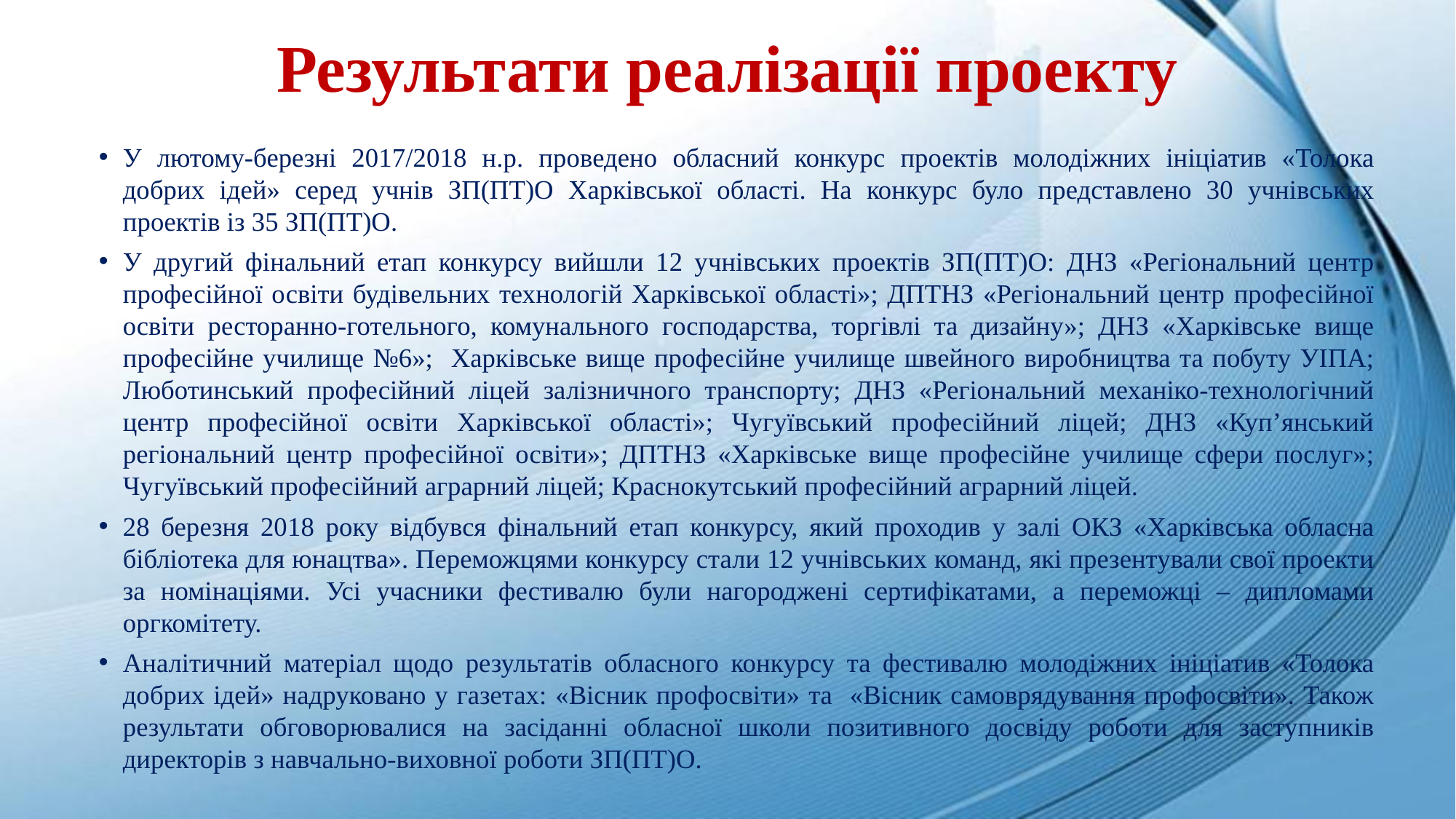

# Результати реалізації проекту
У лютому-березні 2017/2018 н.р. проведено обласний конкурс проектів молодіжних ініціатив «Толока добрих ідей» серед учнів ЗП(ПТ)О Харківської області. На конкурс було представлено 30 учнівських проектів із 35 ЗП(ПТ)О.
У другий фінальний етап конкурсу вийшли 12 учнівських проектів ЗП(ПТ)О: ДНЗ «Регіональний центр професійної освіти будівельних технологій Харківської області»; ДПТНЗ «Регіональний центр професійної освіти ресторанно-готельного, комунального господарства, торгівлі та дизайну»; ДНЗ «Харківське вище професійне училище №6»;  Харківське вище професійне училище швейного виробництва та побуту УІПА; Люботинський професійний ліцей залізничного транспорту; ДНЗ «Регіональний механіко-технологічний центр професійної освіти Харківської області»; Чугуївський професійний ліцей; ДНЗ «Куп’янський регіональний центр професійної освіти»; ДПТНЗ «Харківське вище професійне училище сфери послуг»; Чугуївський професійний аграрний ліцей; Краснокутський професійний аграрний ліцей.
28 березня 2018 року відбувся фінальний етап конкурсу, який проходив у залі ОКЗ «Харківська обласна бібліотека для юнацтва». Переможцями конкурсу стали 12 учнівських команд, які презентували свої проекти за номінаціями. Усі учасники фестивалю були нагороджені сертифікатами, а переможці – дипломами оргкомітету.
Аналітичний матеріал щодо результатів обласного конкурсу та фестивалю молодіжних ініціатив «Толока добрих ідей» надруковано у газетах: «Вісник профосвіти» та  «Вісник самоврядування профосвіти». Також результати обговорювалися на засіданні обласної школи позитивного досвіду роботи для заступників директорів з навчально-виховної роботи ЗП(ПТ)О.